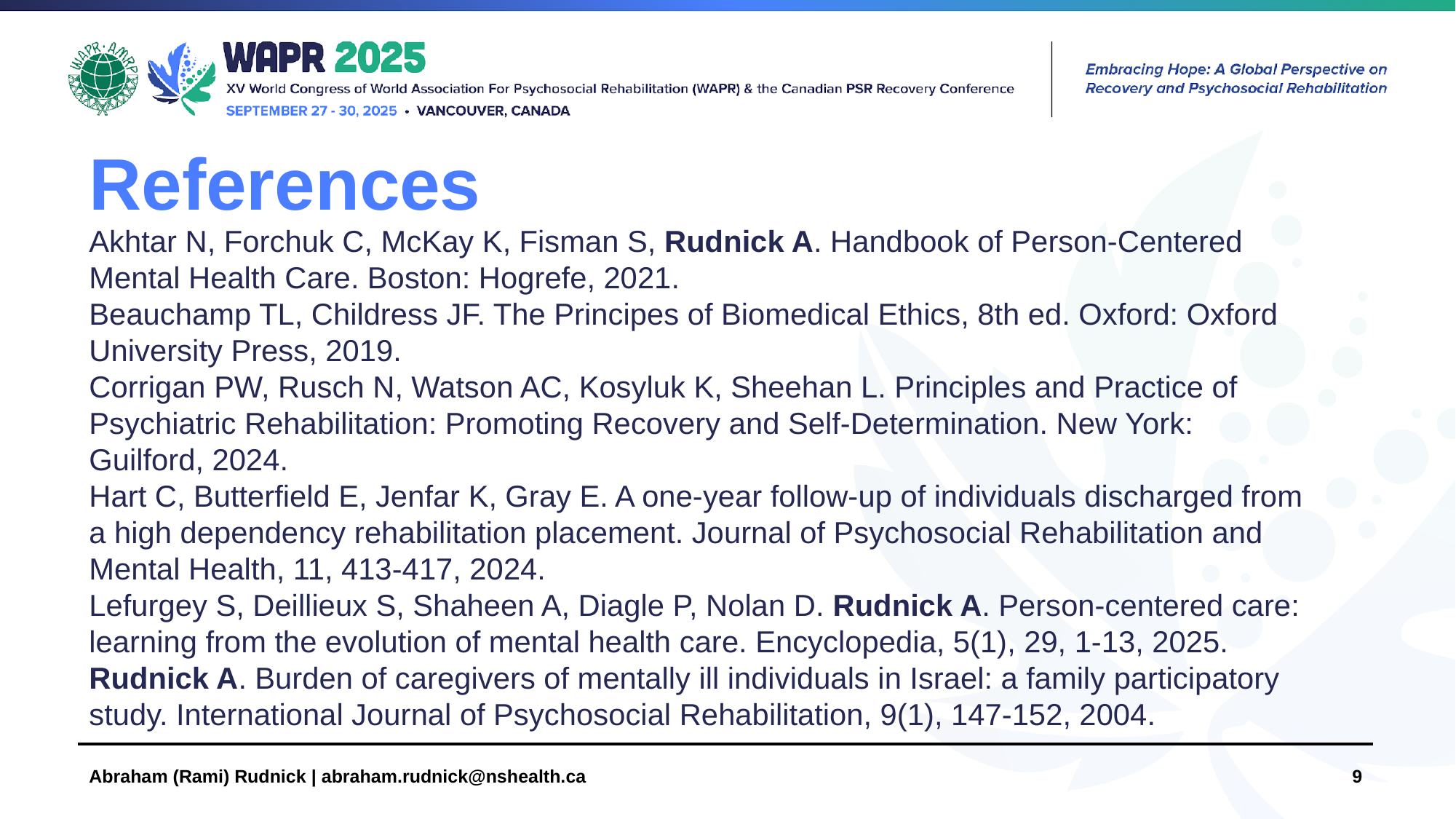

References
Akhtar N, Forchuk C, McKay K, Fisman S, Rudnick A. Handbook of Person-Centered Mental Health Care. Boston: Hogrefe, 2021.
Beauchamp TL, Childress JF. The Principes of Biomedical Ethics, 8th ed. Oxford: Oxford University Press, 2019.
Corrigan PW, Rusch N, Watson AC, Kosyluk K, Sheehan L. Principles and Practice of Psychiatric Rehabilitation: Promoting Recovery and Self-Determination. New York: Guilford, 2024.
Hart C, Butterfield E, Jenfar K, Gray E. A one-year follow-up of individuals discharged from a high dependency rehabilitation placement. Journal of Psychosocial Rehabilitation and Mental Health, 11, 413-417, 2024.
Lefurgey S, Deillieux S, Shaheen A, Diagle P, Nolan D. Rudnick A. Person-centered care: learning from the evolution of mental health care. Encyclopedia, 5(1), 29, 1-13, 2025.
Rudnick A. Burden of caregivers of mentally ill individuals in Israel: a family participatory study. International Journal of Psychosocial Rehabilitation, 9(1), 147-152, 2004.

Abraham (Rami) Rudnick | abraham.rudnick@nshealth.ca